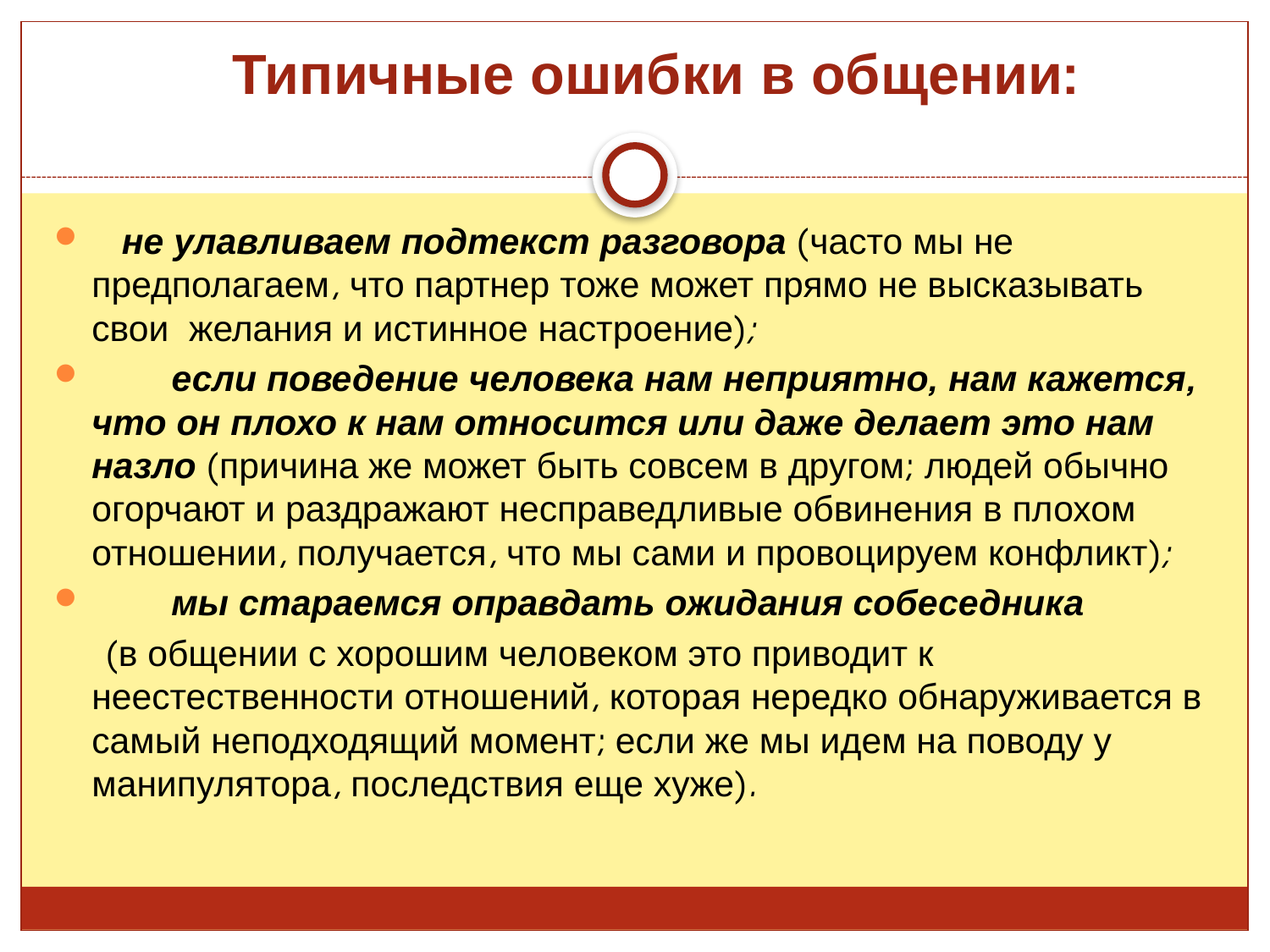

# Типичные ошибки в общении:
   не улавливаем подтекст разговора (часто мы не предполагаем, что партнер тоже может прямо не высказывать свои  желания и истинное настроение);
        если поведение человека нам неприятно, нам кажется, что он плохо к нам относится или даже делает это нам назло (причина же может быть совсем в другом; людей обычно огорчают и раздражают несправедливые обвинения в плохом отношении, получается, что мы сами и провоцируем конфликт);
        мы стараемся оправдать ожидания собеседника
     (в общении с хорошим человеком это приводит к неестественности отношений, которая нередко обнаруживается в самый неподходящий момент; если же мы идем на поводу у манипулятора, последствия еще хуже).